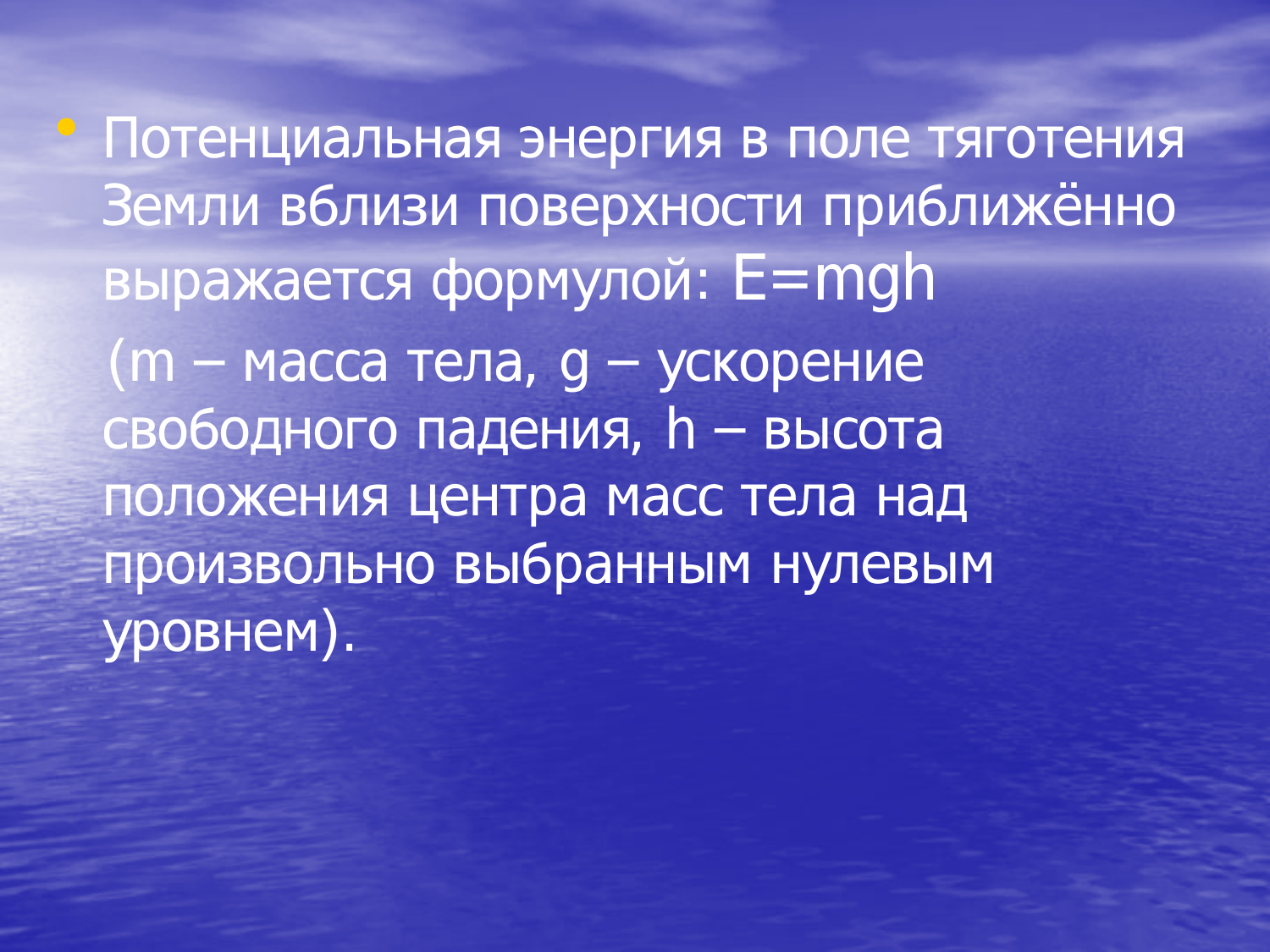

Потенциальная энергия в поле тяготения Земли вблизи поверхности приближённо выражается формулой: E=mgh
   (m – масса тела, g – ускорение свободного падения, h – высота положения центра масс тела над произвольно выбранным нулевым уровнем).